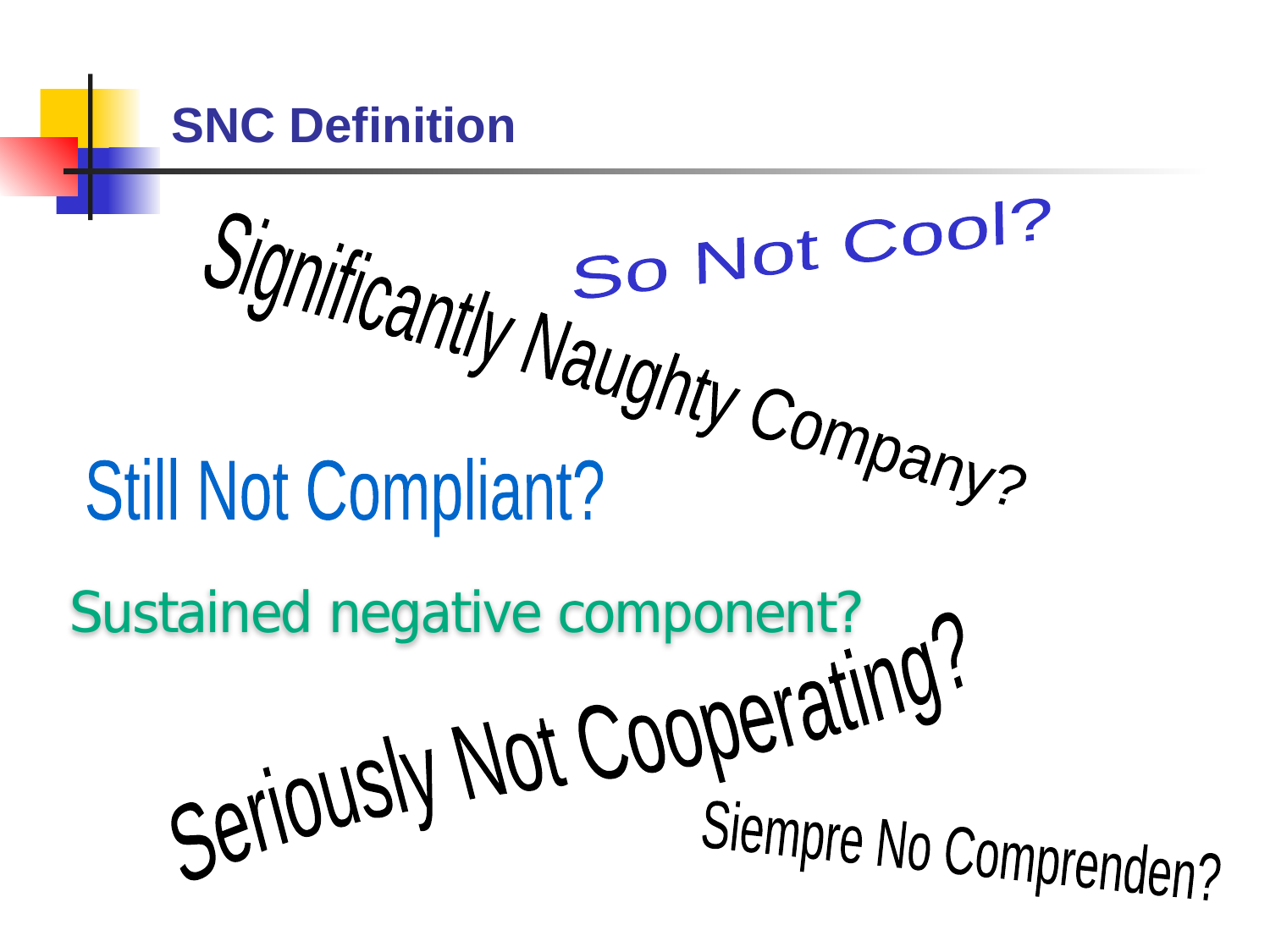

# SNC Definition
So Not Cool?
Significantly Naughty Company?
Still Not Compliant?
Sustained negative component?
Seriously Not Cooperating?
Siempre No Comprenden?